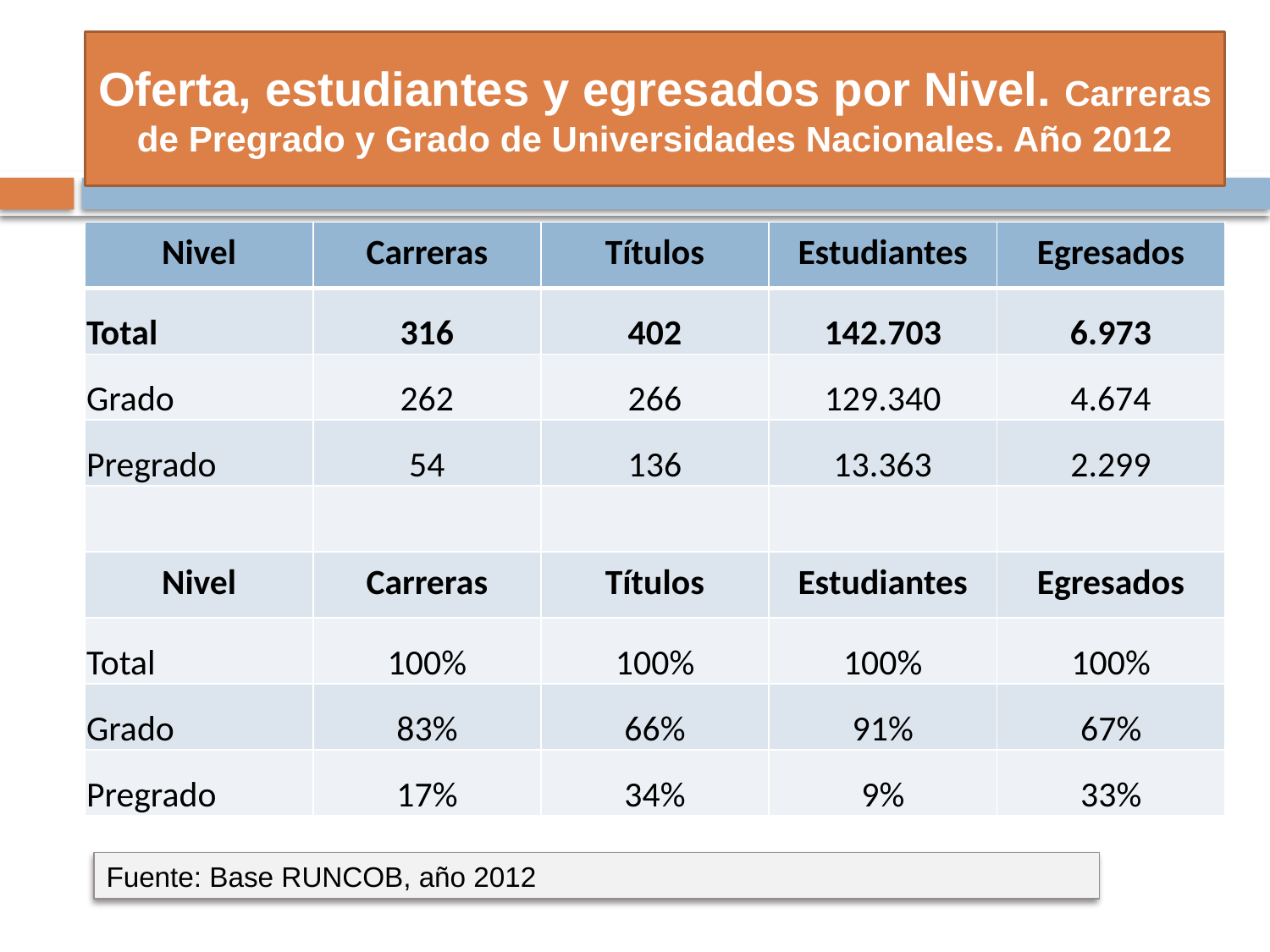

# Oferta, estudiantes y egresados por Nivel. Carreras de Pregrado y Grado de Universidades Nacionales. Año 2012
| Nivel | Carreras | Títulos | Estudiantes | Egresados |
| --- | --- | --- | --- | --- |
| Total | 316 | 402 | 142.703 | 6.973 |
| Grado | 262 | 266 | 129.340 | 4.674 |
| Pregrado | 54 | 136 | 13.363 | 2.299 |
|  |  |  |  |  |
| Nivel | Carreras | Títulos | Estudiantes | Egresados |
| Total | 100% | 100% | 100% | 100% |
| Grado | 83% | 66% | 91% | 67% |
| Pregrado | 17% | 34% | 9% | 33% |
Fuente: Base RUNCOB, año 2012